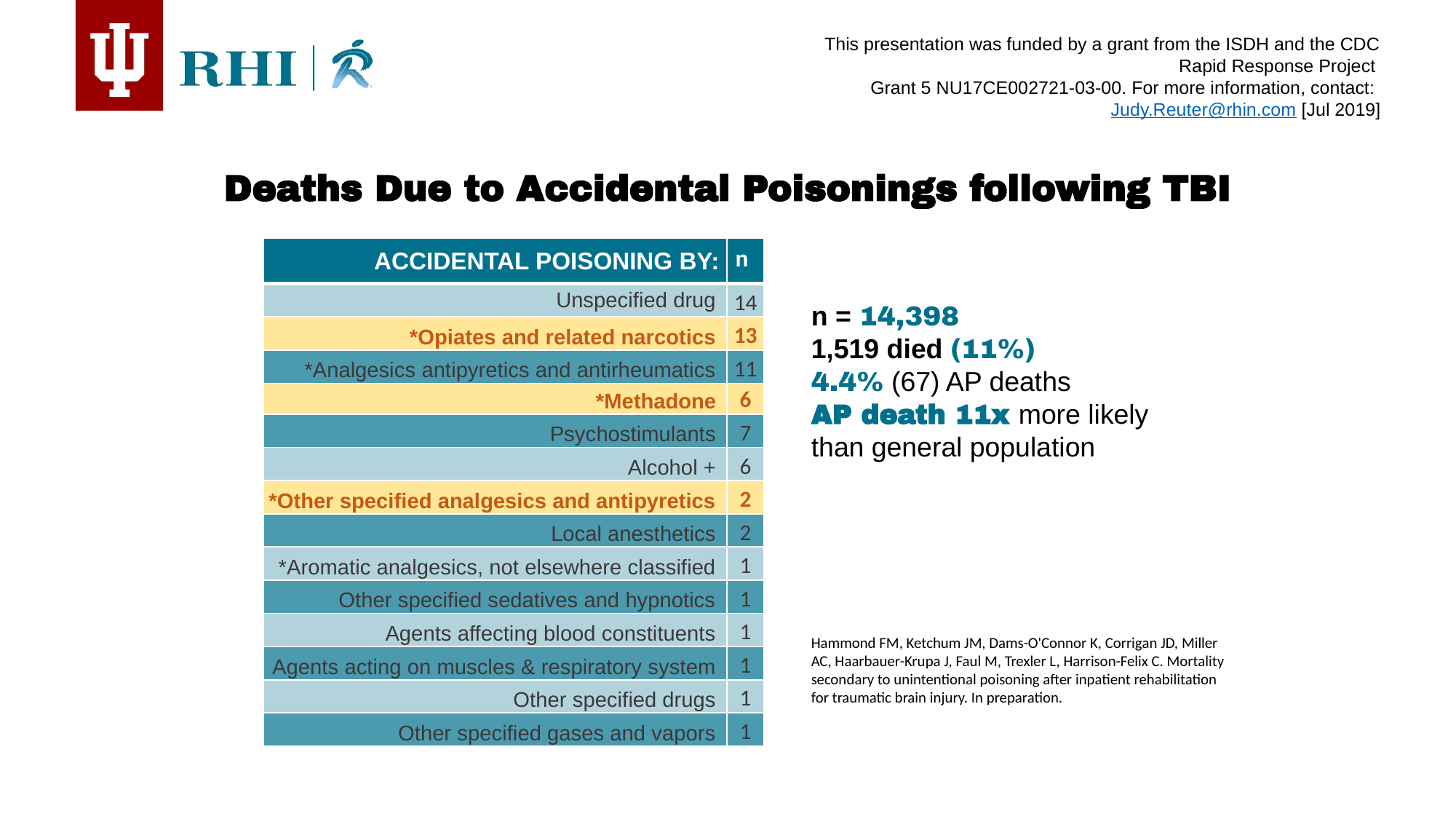

Deaths Due to Accidental Poisonings following TBI

| ACCIDENTAL POISONING BY: | n |
| --- | --- |
| Unspecified drug | 14 |
| \*Opiates and related narcotics | 13 |
| \*Analgesics antipyretics and antirheumatics | 11 |
| \*Methadone | 6 |
| Psychostimulants | 7 |
| Alcohol + | 6 |
| \*Other specified analgesics and antipyretics | 2 |
| Local anesthetics | 2 |
| \*Aromatic analgesics, not elsewhere classified | 1 |
| Other specified sedatives and hypnotics | 1 |
| Agents affecting blood constituents | 1 |
| Agents acting on muscles & respiratory system | 1 |
| Other specified drugs | 1 |
| Other specified gases and vapors | 1 |
n = 14,398
1,519 died (11%)
4.4% (67) AP deaths
AP death 11x more likely than general population
Hammond FM, Ketchum JM, Dams-O'Connor K, Corrigan JD, Miller AC, Haarbauer-Krupa J, Faul M, Trexler L, Harrison-Felix C. Mortality secondary to unintentional poisoning after inpatient rehabilitation for traumatic brain injury. In preparation.